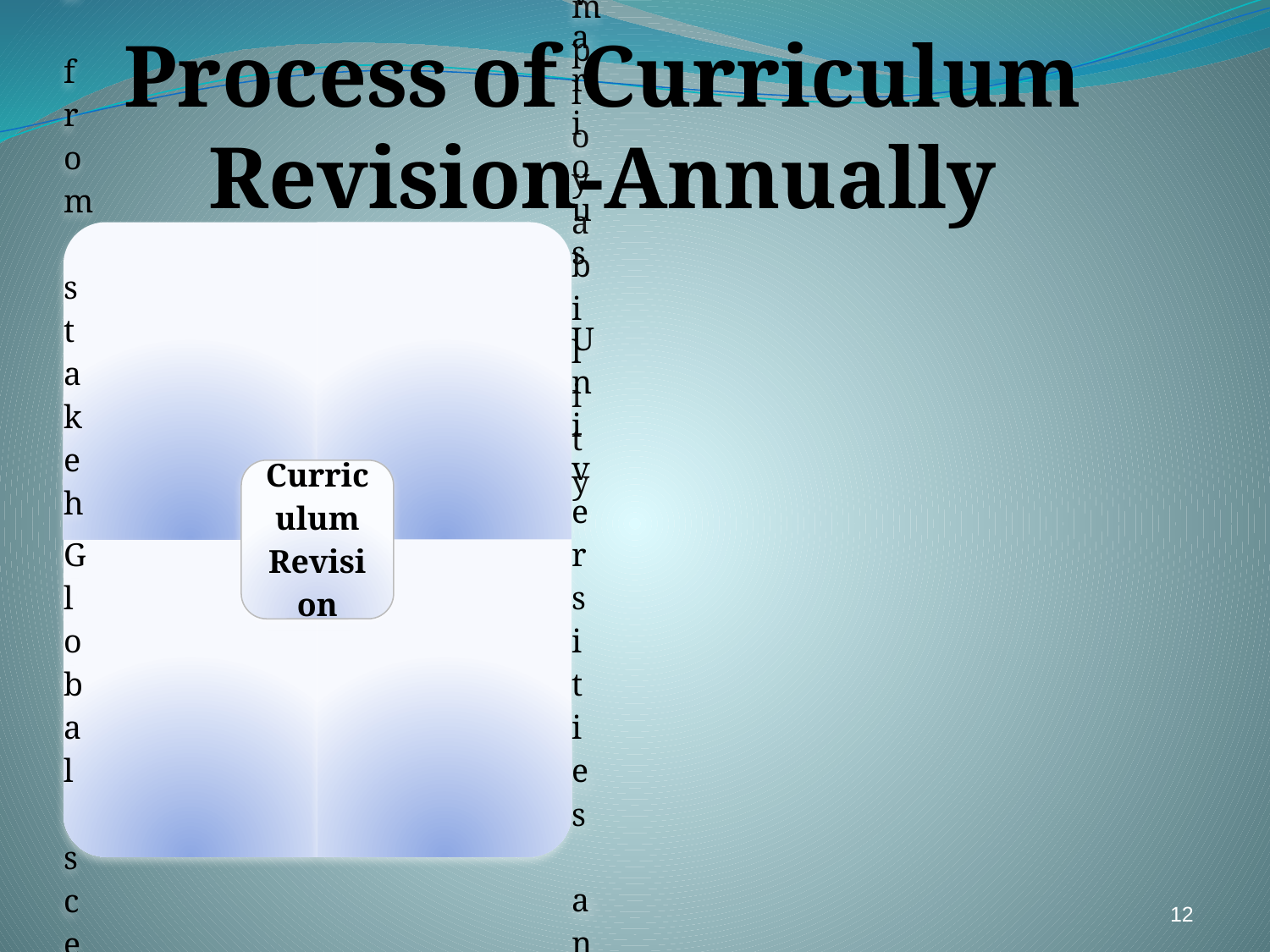

Process of Curriculum Revision-Annually
Curriculum Revision

12